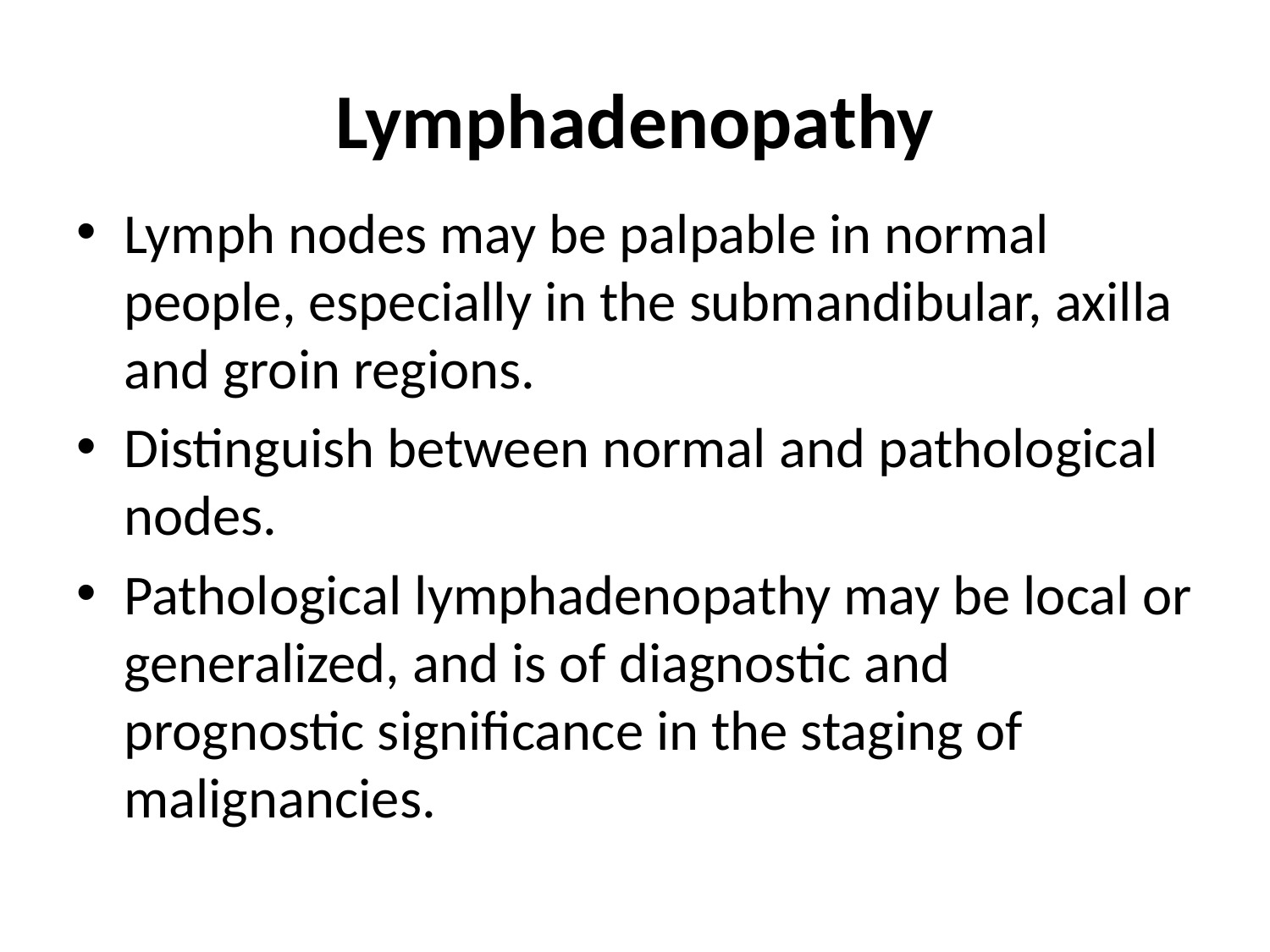

# Lymphadenopathy
Lymph nodes may be palpable in normal people, especially in the submandibular, axilla and groin regions.
Distinguish between normal and pathological nodes.
Pathological lymphadenopathy may be local or generalized, and is of diagnostic and prognostic significance in the staging of malignancies.